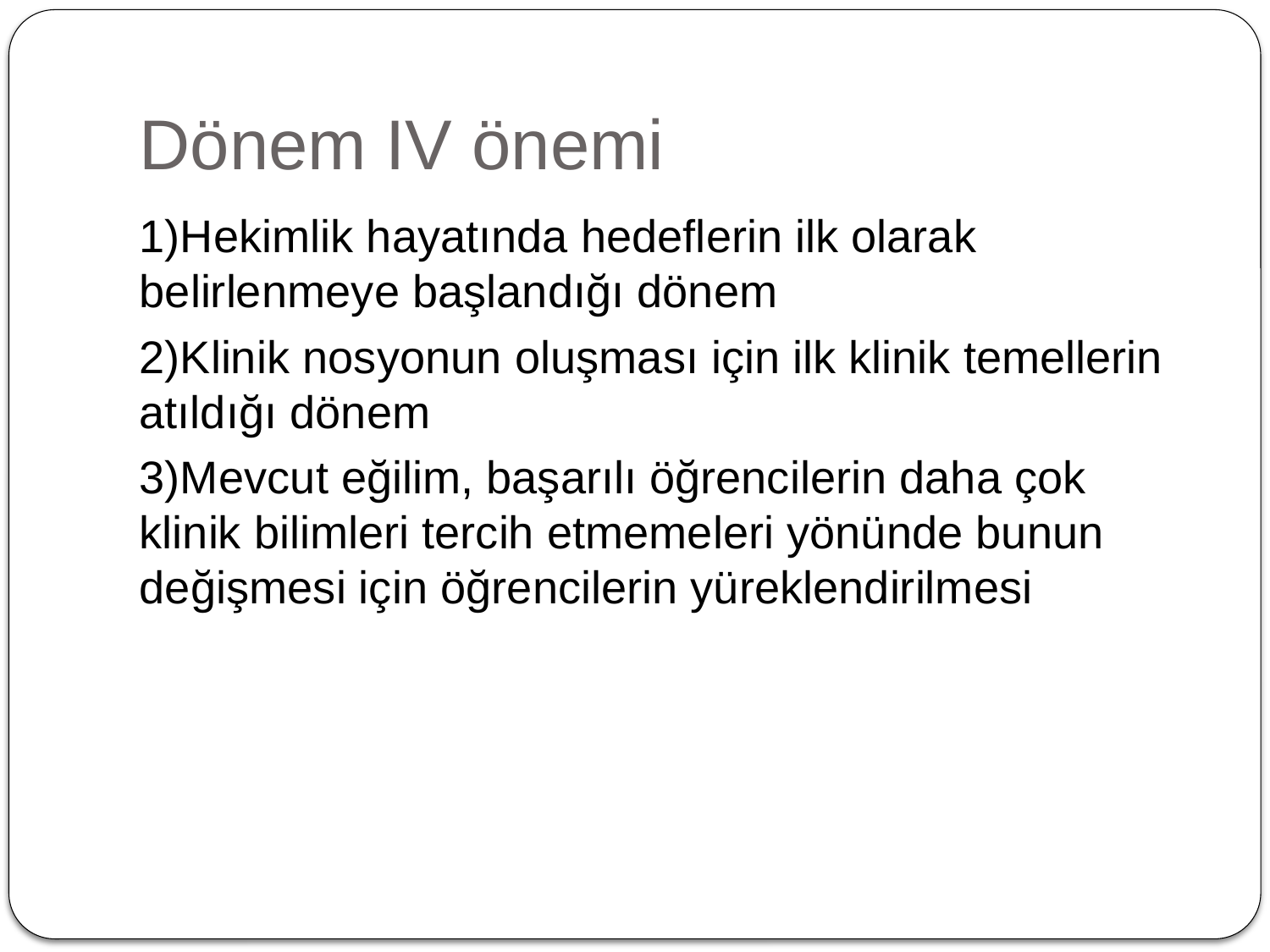

# Dönem IV önemi
1)Hekimlik hayatında hedeflerin ilk olarak  belirlenmeye başlandığı dönem
2)Klinik nosyonun oluşması için ilk klinik temellerin atıldığı dönem
3)Mevcut eğilim, başarılı öğrencilerin daha çok klinik bilimleri tercih etmemeleri yönünde bunun değişmesi için öğrencilerin yüreklendirilmesi